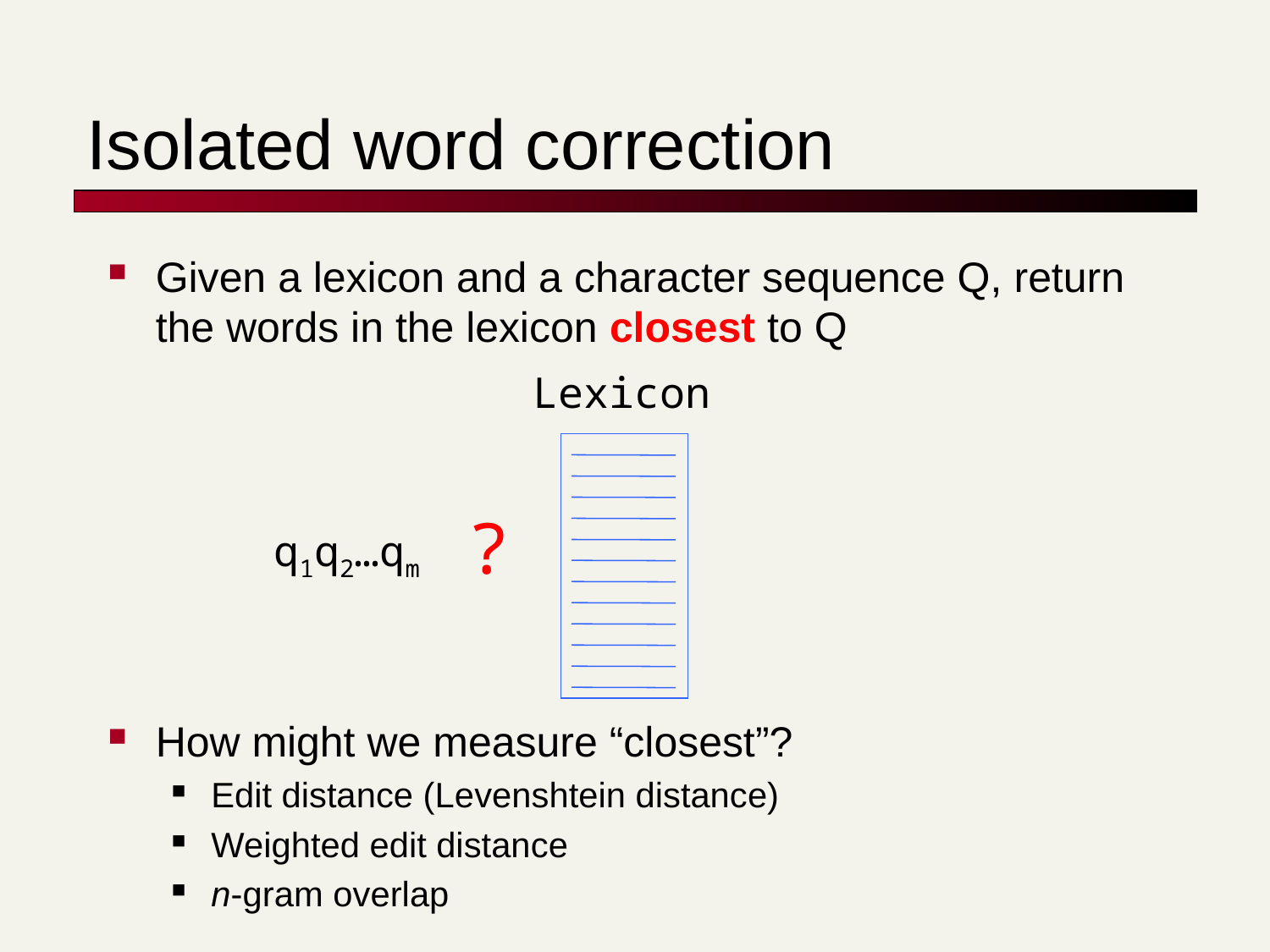

# Isolated word correction
Given a lexicon and a character sequence Q, return the words in the lexicon closest to Q

How might we measure “closest”?
Edit distance (Levenshtein distance)
Weighted edit distance
n-gram overlap
Lexicon

?
q1q2…qm